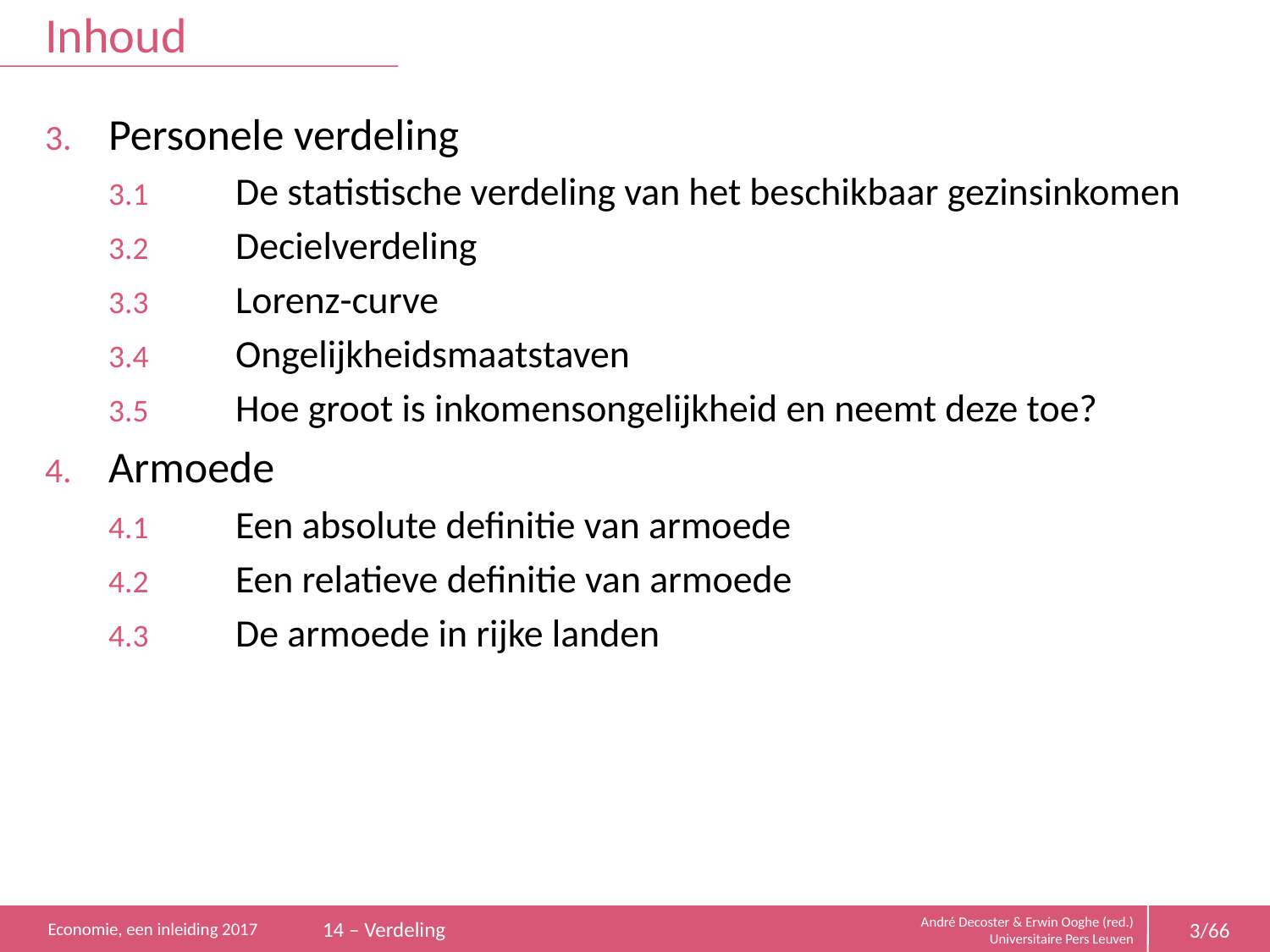

# Inhoud
Personele verdeling
3.1	De statistische verdeling van het beschikbaar gezinsinkomen
3.2	Decielverdeling
3.3	Lorenz-curve
3.4	Ongelijkheidsmaatstaven
3.5	Hoe groot is inkomensongelijkheid en neemt deze toe?
Armoede
4.1	Een absolute definitie van armoede
4.2	Een relatieve definitie van armoede
4.3	De armoede in rijke landen